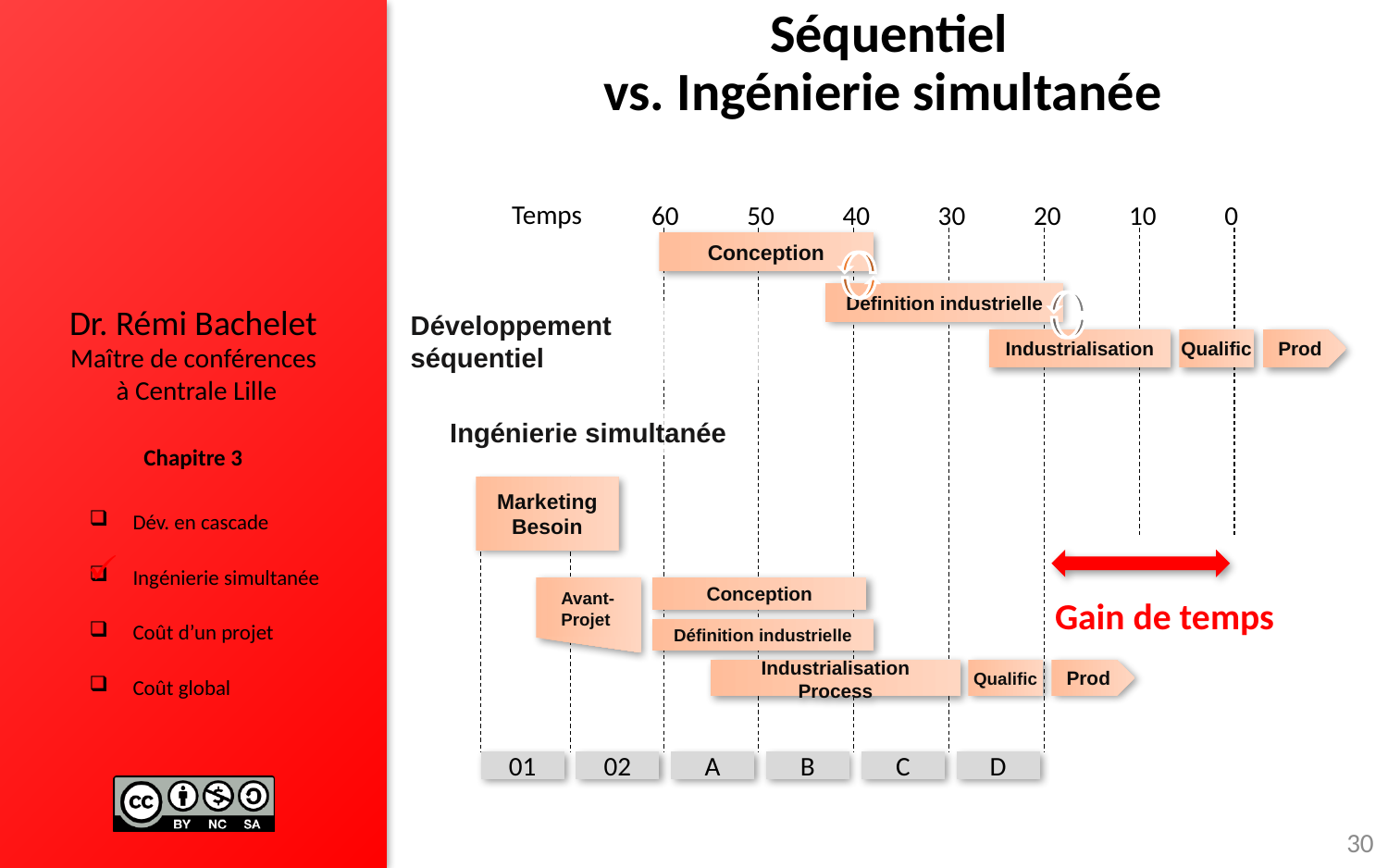

# Séquentiel vs. Ingénierie simultanée

Temps
60
50
40
30
20
10
0
Conception

Définition industrielle

Développement séquentiel
Industrialisation
Qualific
Prod
Ingénierie simultanée

Marketing Besoin

Gain de temps

Conception
Avant-
Projet
Définition industrielle
Qualific
Prod
Industrialisation Process
01
02
A
B
C
D
30